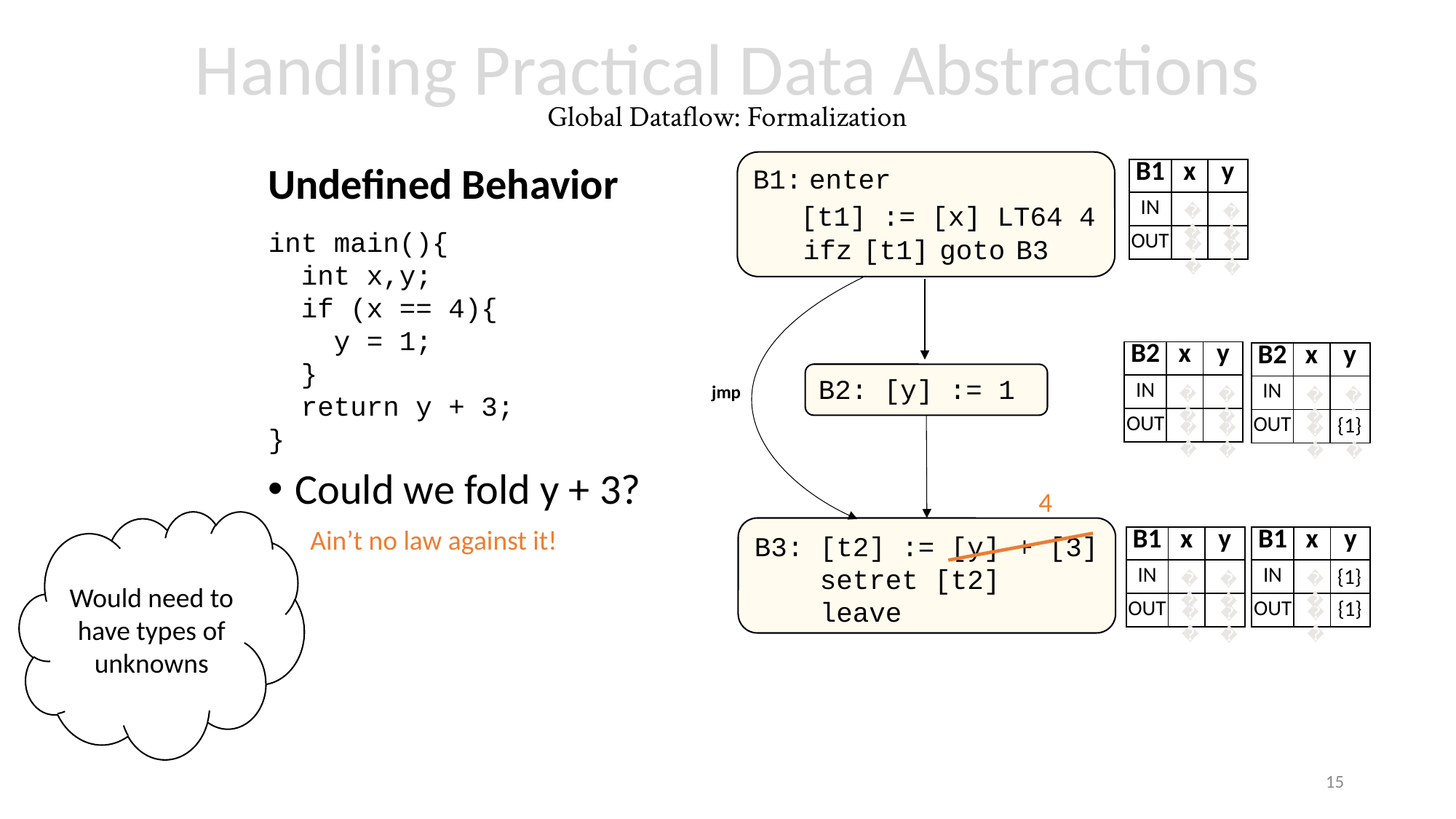

# Handling Practical Data Abstractions Global Dataflow: Formalization
   ifz [t1] goto B3
B1:
enter
Undefined Behavior

Could we fold y + 3?
| B1 | x | y |
| --- | --- | --- |
| IN |  |  |
| OUT |  |  |
🤷
🤷
🤷
🤷
[t1] := [x] LT64 4
int main(){
  int x,y;
  if (x == 4){
    y = 1;
  }
  return y + 3;
}

| B2 | x | y |
| --- | --- | --- |
| IN |  |  |
| OUT |  |  |
| B2 | x | y |
| --- | --- | --- |
| IN |  |  |
| OUT |  |  |
B2: [y] := 1
jmp
🤷
🤷
🤷
🤷
🤷
🤷
🤷
🤷
{1}
4
Would need to have types of unknowns
Ain’t no law against it!
B3: [t2] := [y] + [3]
    setret [t2]
    leave
| B1 | x | y |
| --- | --- | --- |
| IN |  |  |
| OUT |  |  |
| B1 | x | y |
| --- | --- | --- |
| IN |  |  |
| OUT |  |  |
🤷
🤷
🤷
🤷
🤷
🤷
{1}
{1}
15